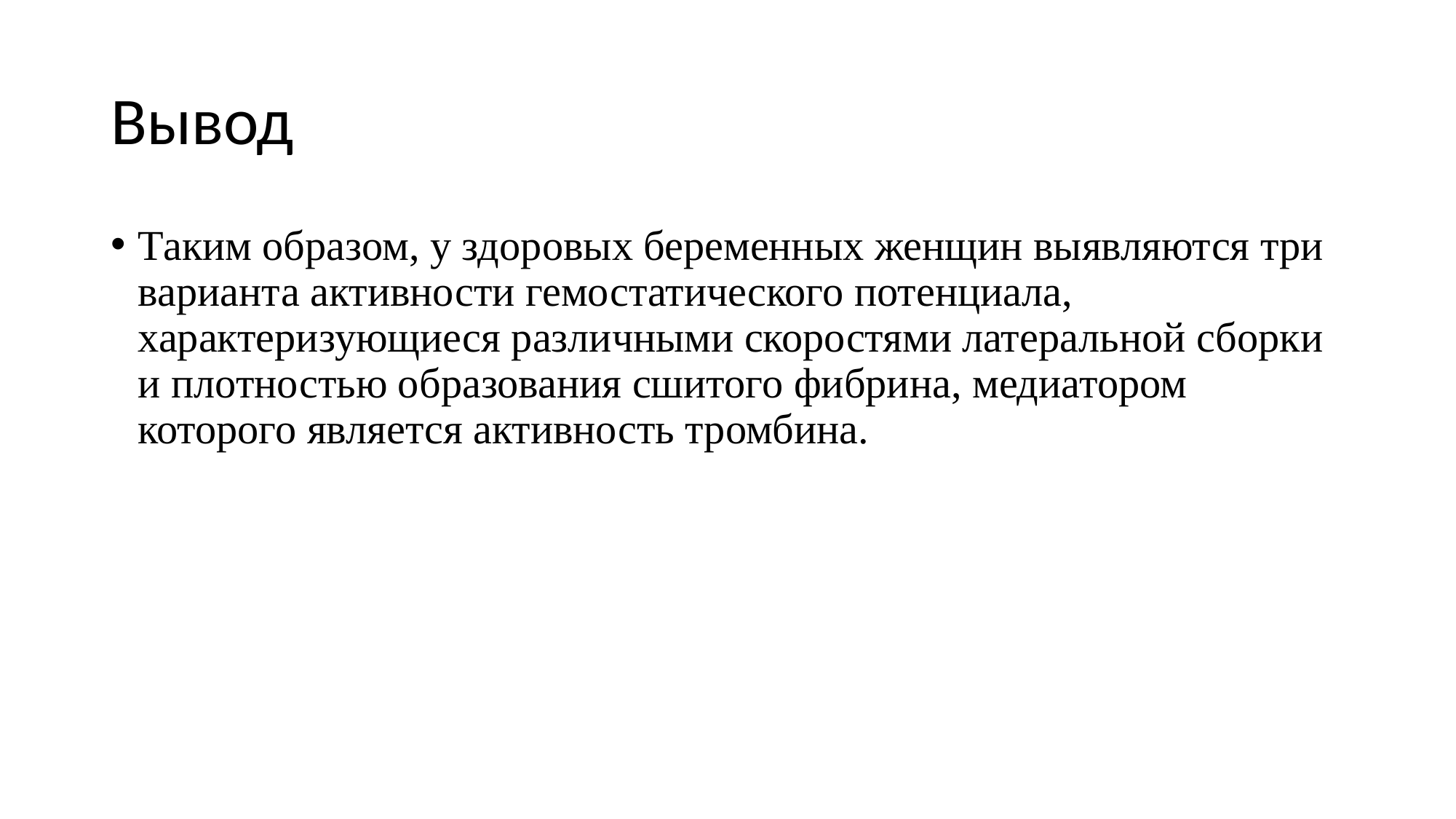

# Вывод
Таким образом, у здоровых беременных женщин выявляются три варианта активности гемостатического потенциала, характеризующиеся различными скоростями латеральной сборки и плотностью образования сшитого фибрина, медиатором которого является активность тромбина.